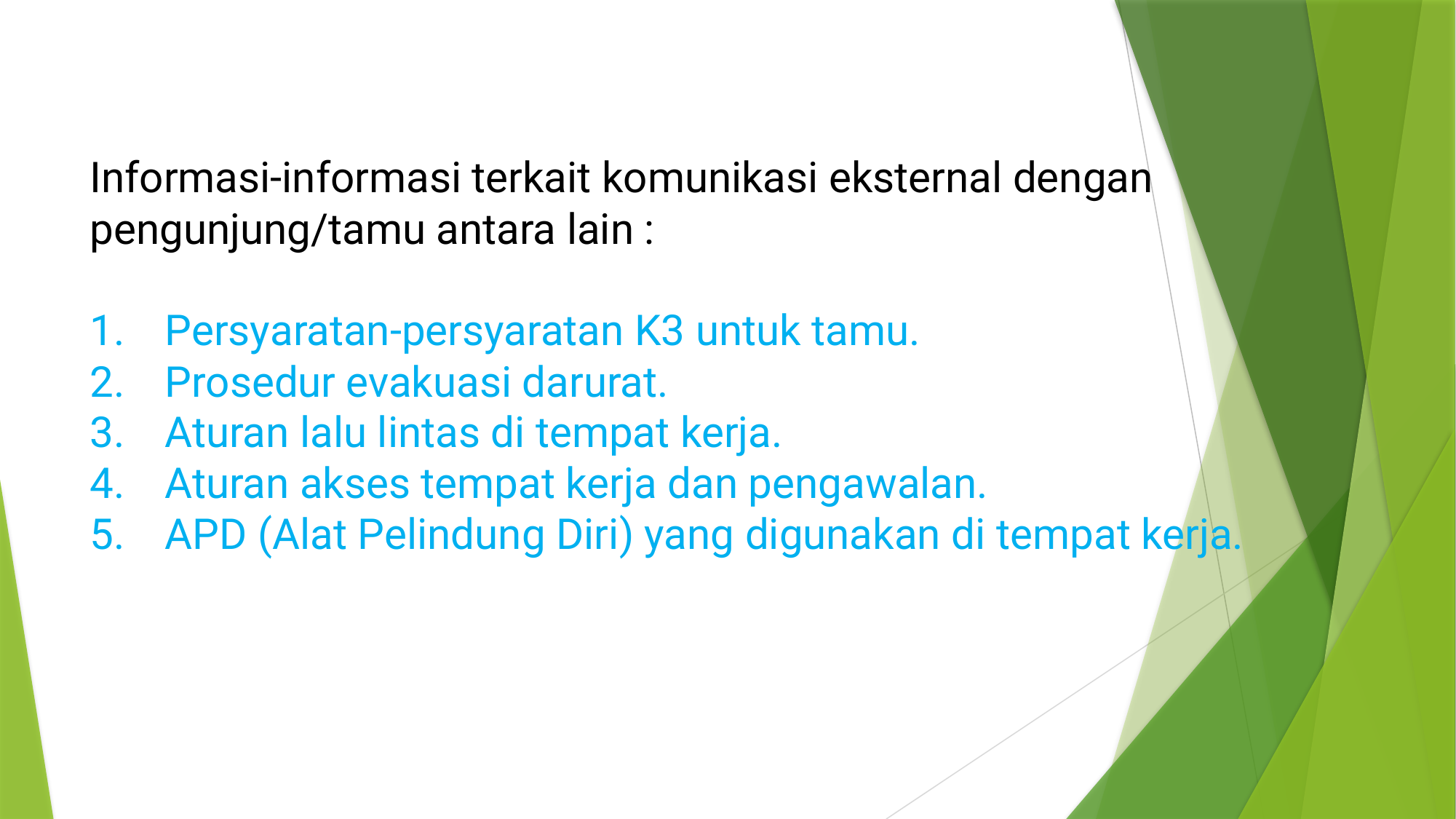

Informasi-informasi terkait komunikasi eksternal dengan pengunjung/tamu antara lain :

Persyaratan-persyaratan K3 untuk tamu.
Prosedur evakuasi darurat.
Aturan lalu lintas di tempat kerja.
Aturan akses tempat kerja dan pengawalan.
APD (Alat Pelindung Diri) yang digunakan di tempat kerja.